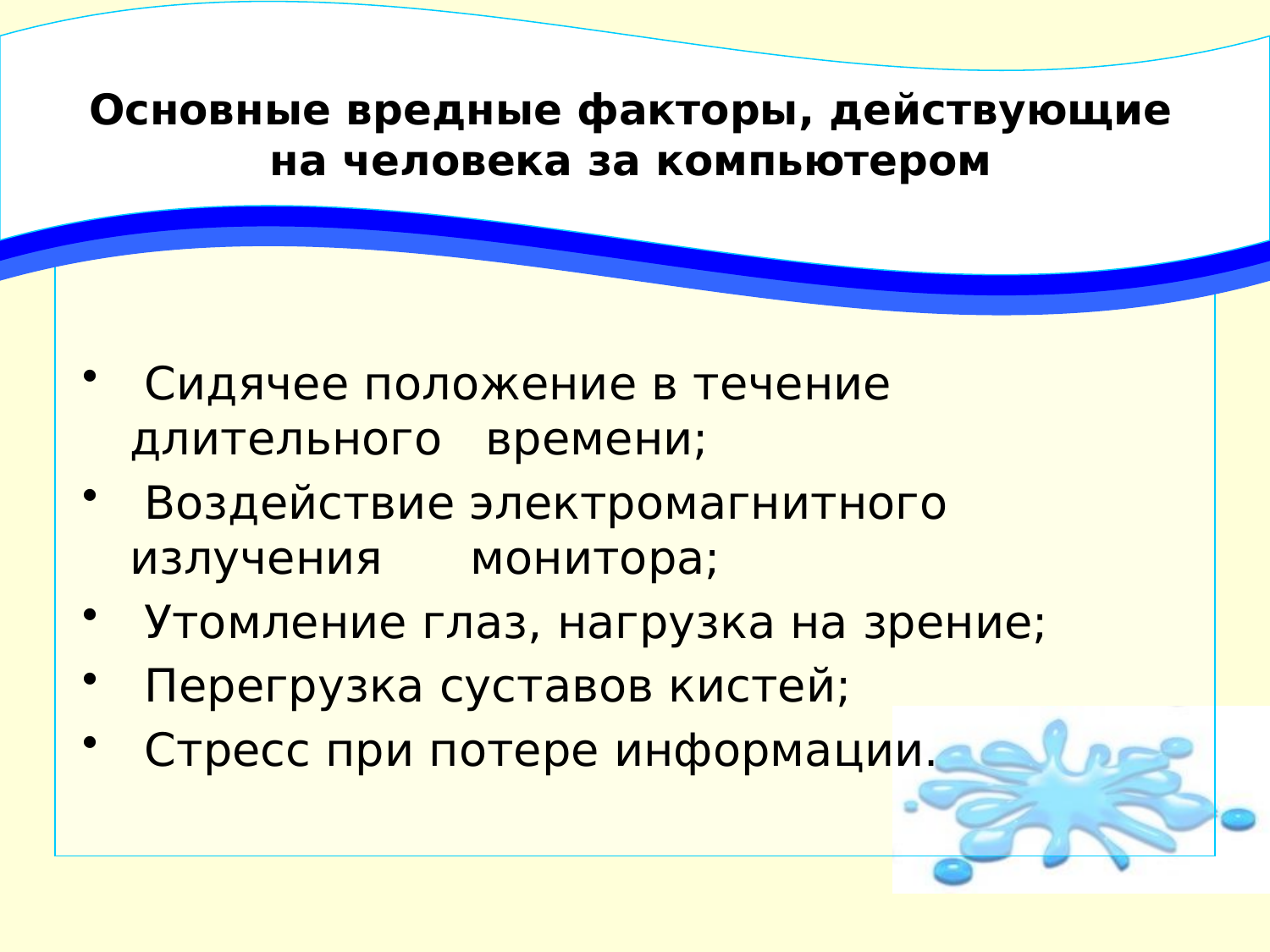

# Основные вредные факторы, действующие на человека за компьютером
 Сидячее положение в течение длительного   времени;
 Воздействие электромагнитного излучения      монитора;
 Утомление глаз, нагрузка на зрение;
 Перегрузка суставов кистей;
 Стресс при потере информации.